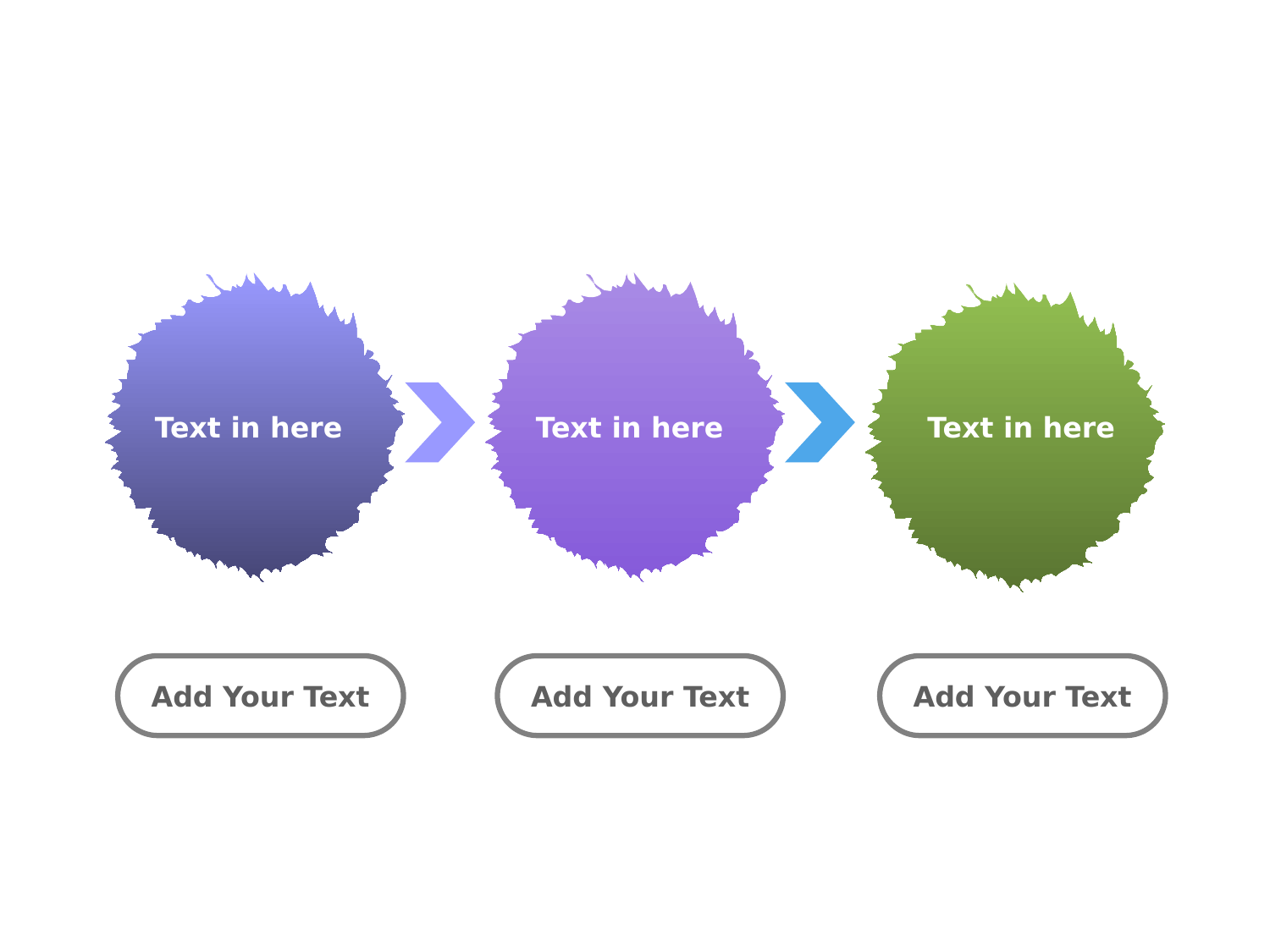

Text in here
Text in here
Text in here
Add Your Text
Add Your Text
Add Your Text